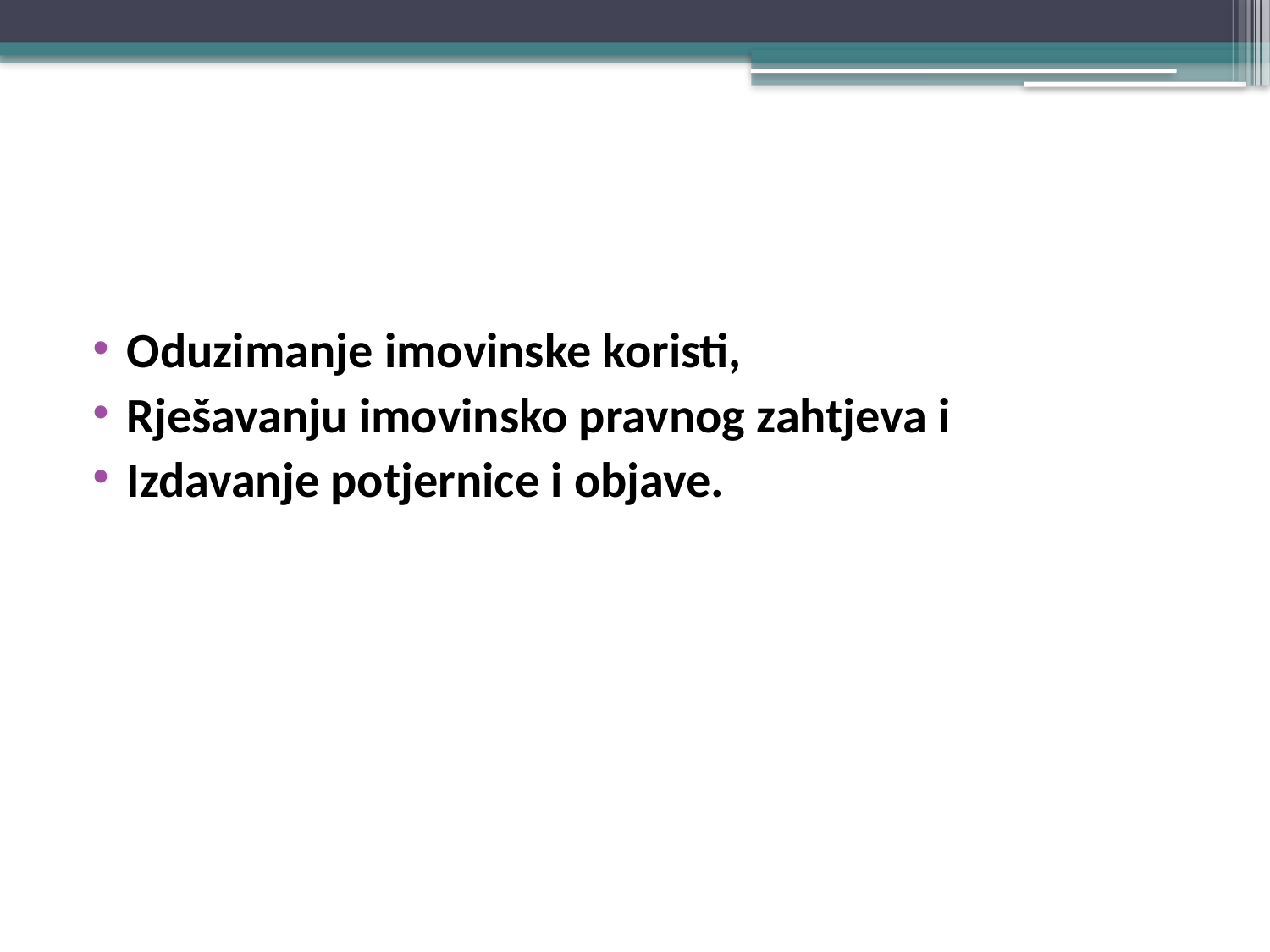

#
Oduzimanje imovinske koristi,
Rješavanju imovinsko pravnog zahtjeva i
Izdavanje potjernice i objave.